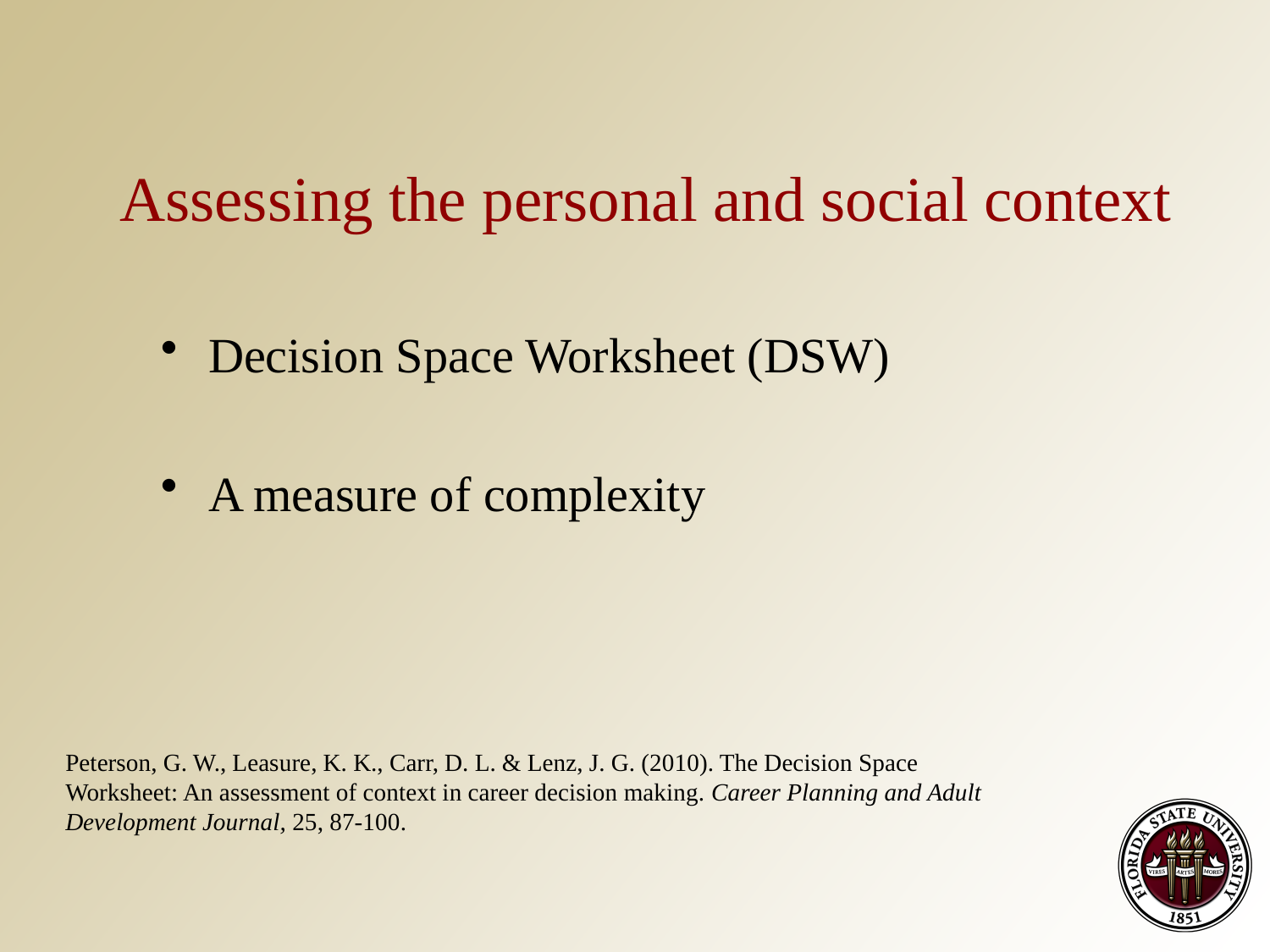

# Assessing the personal and social context
Decision Space Worksheet (DSW)

A measure of complexity

Peterson, G. W., Leasure, K. K., Carr, D. L. & Lenz, J. G. (2010). The Decision Space Worksheet: An assessment of context in career decision making. Career Planning and Adult Development Journal, 25, 87-100.